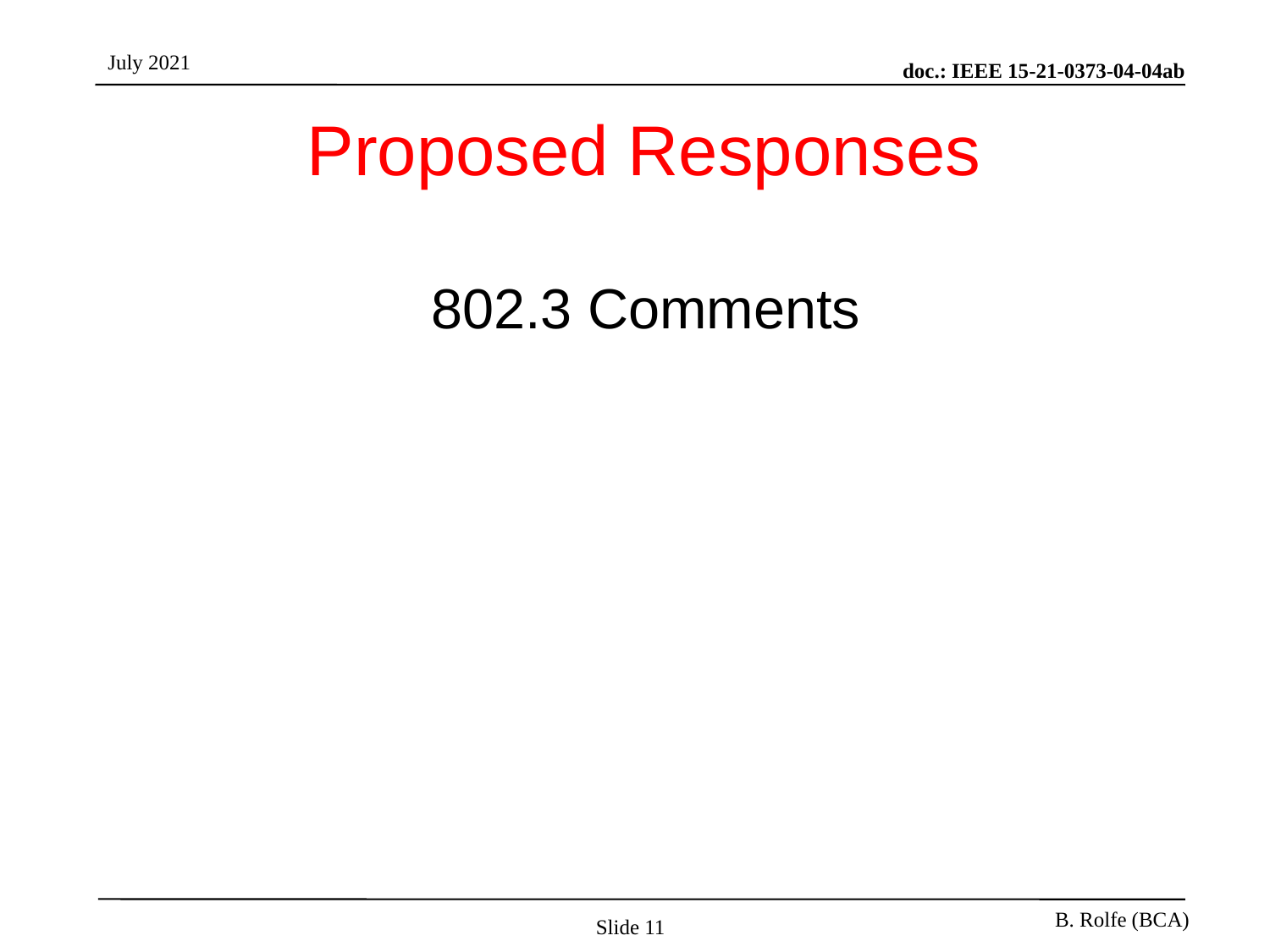

# Proposed Responses
802.3 Comments
Slide 11